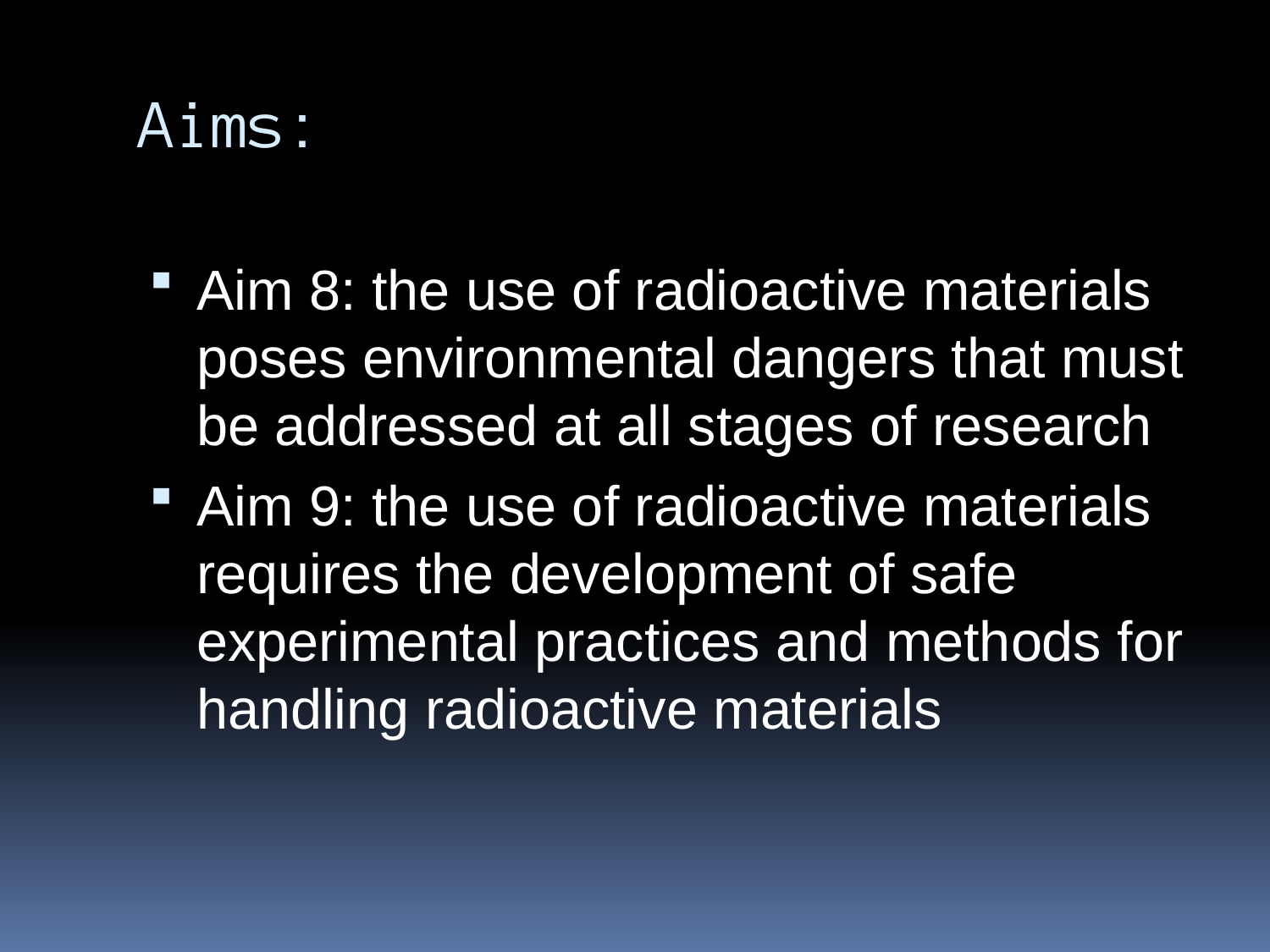

# Aims:
Aim 8: the use of radioactive materials poses environmental dangers that must be addressed at all stages of research
Aim 9: the use of radioactive materials requires the development of safe experimental practices and methods for handling radioactive materials